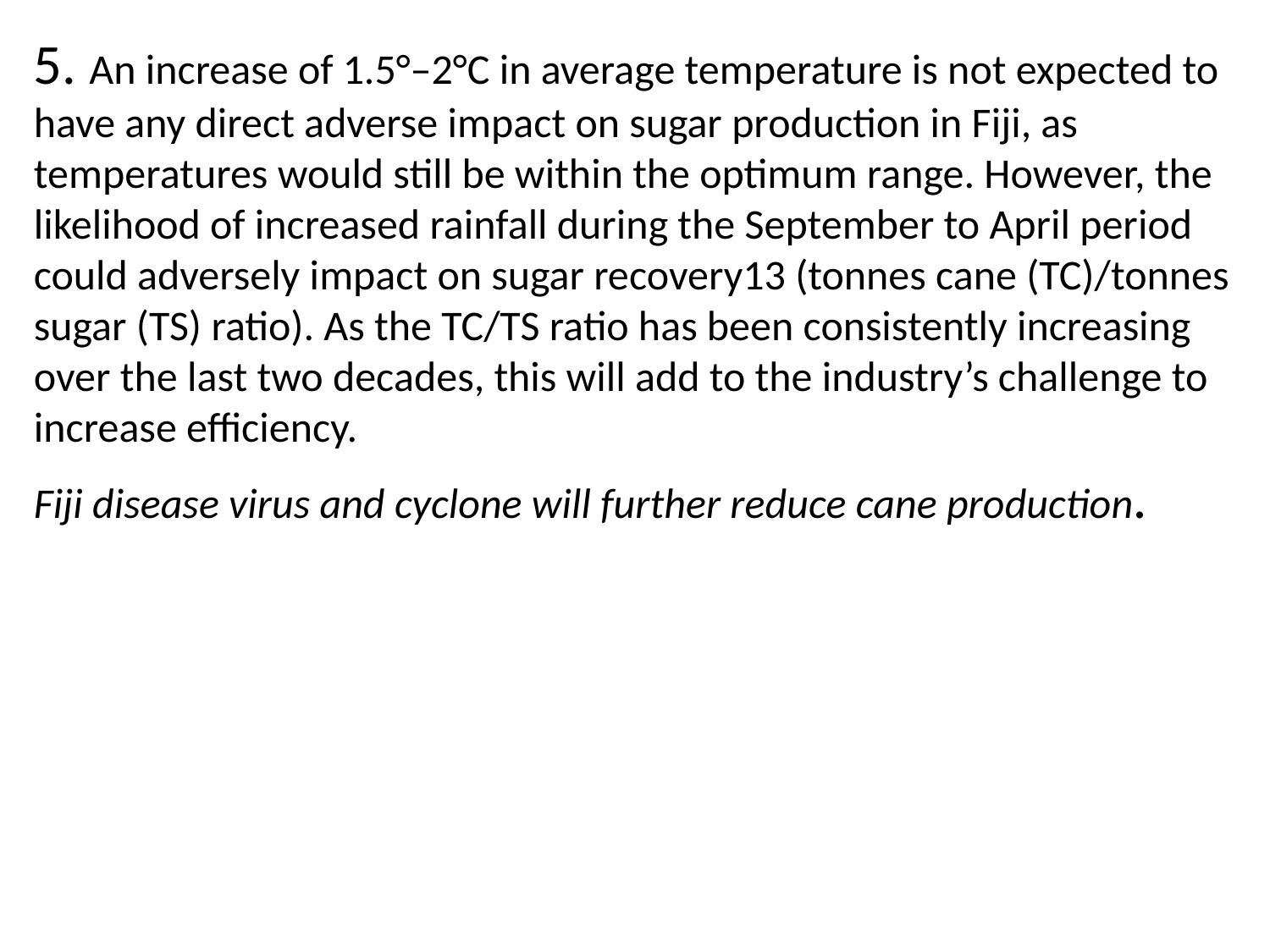

5. An increase of 1.5°–2°C in average temperature is not expected to have any direct adverse impact on sugar production in Fiji, as temperatures would still be within the optimum range. However, the likelihood of increased rainfall during the September to April period could adversely impact on sugar recovery13 (tonnes cane (TC)/tonnes sugar (TS) ratio). As the TC/TS ratio has been consistently increasing over the last two decades, this will add to the industry’s challenge to increase efficiency.
Fiji disease virus and cyclone will further reduce cane production.